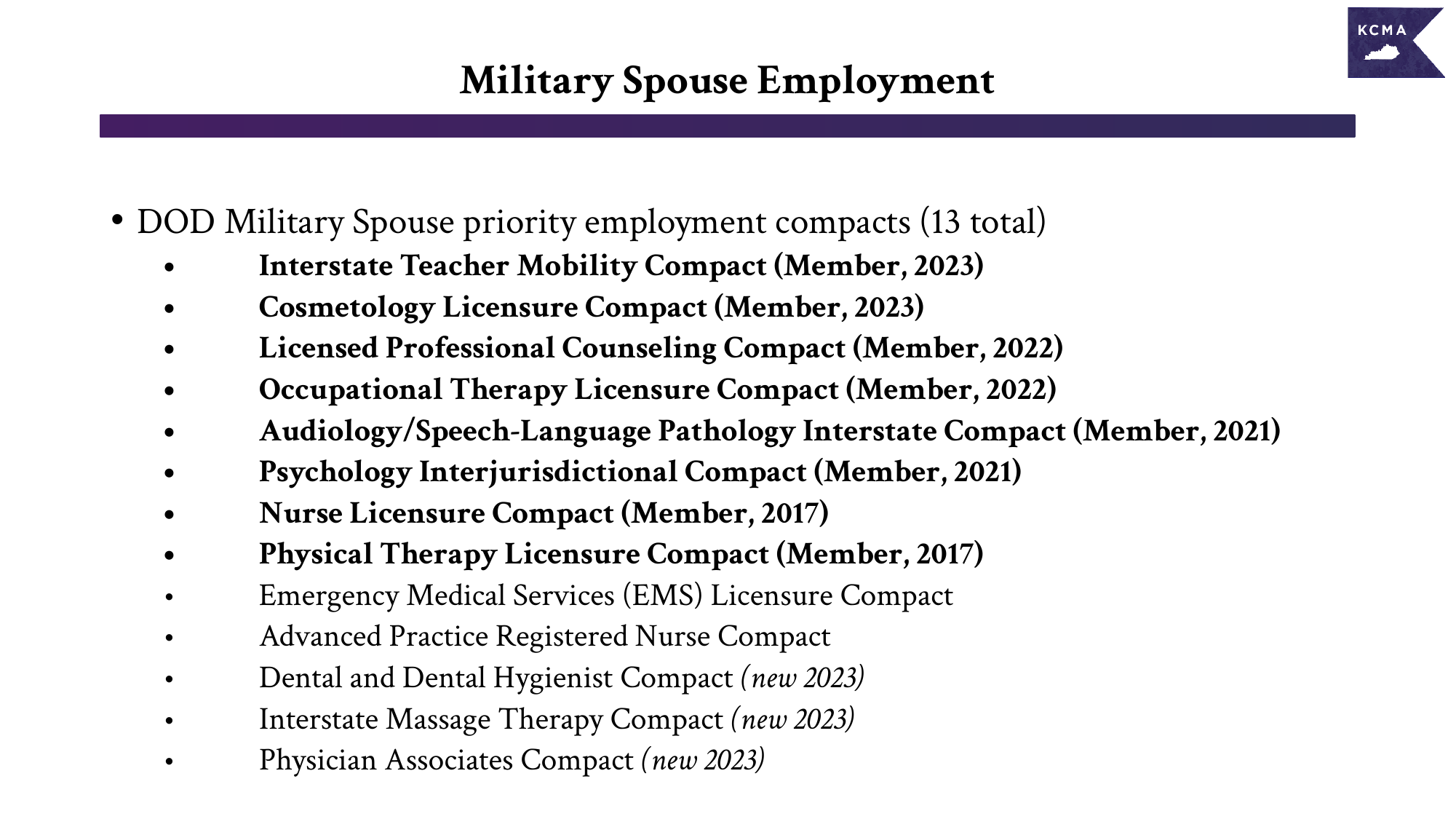

# Military Spouse Employment
DOD Military Spouse priority employment compacts (13 total)
•	Interstate Teacher Mobility Compact (Member, 2023)
•	Cosmetology Licensure Compact (Member, 2023)
•	Licensed Professional Counseling Compact (Member, 2022)
•	Occupational Therapy Licensure Compact (Member, 2022)
•	Audiology/Speech-Language Pathology Interstate Compact (Member, 2021)
•	Psychology Interjurisdictional Compact (Member, 2021)
•	Nurse Licensure Compact (Member, 2017)
•	Physical Therapy Licensure Compact (Member, 2017)
•	Emergency Medical Services (EMS) Licensure Compact
•	Advanced Practice Registered Nurse Compact
•	Dental and Dental Hygienist Compact (new 2023)
•	Interstate Massage Therapy Compact (new 2023)
•	Physician Associates Compact (new 2023)